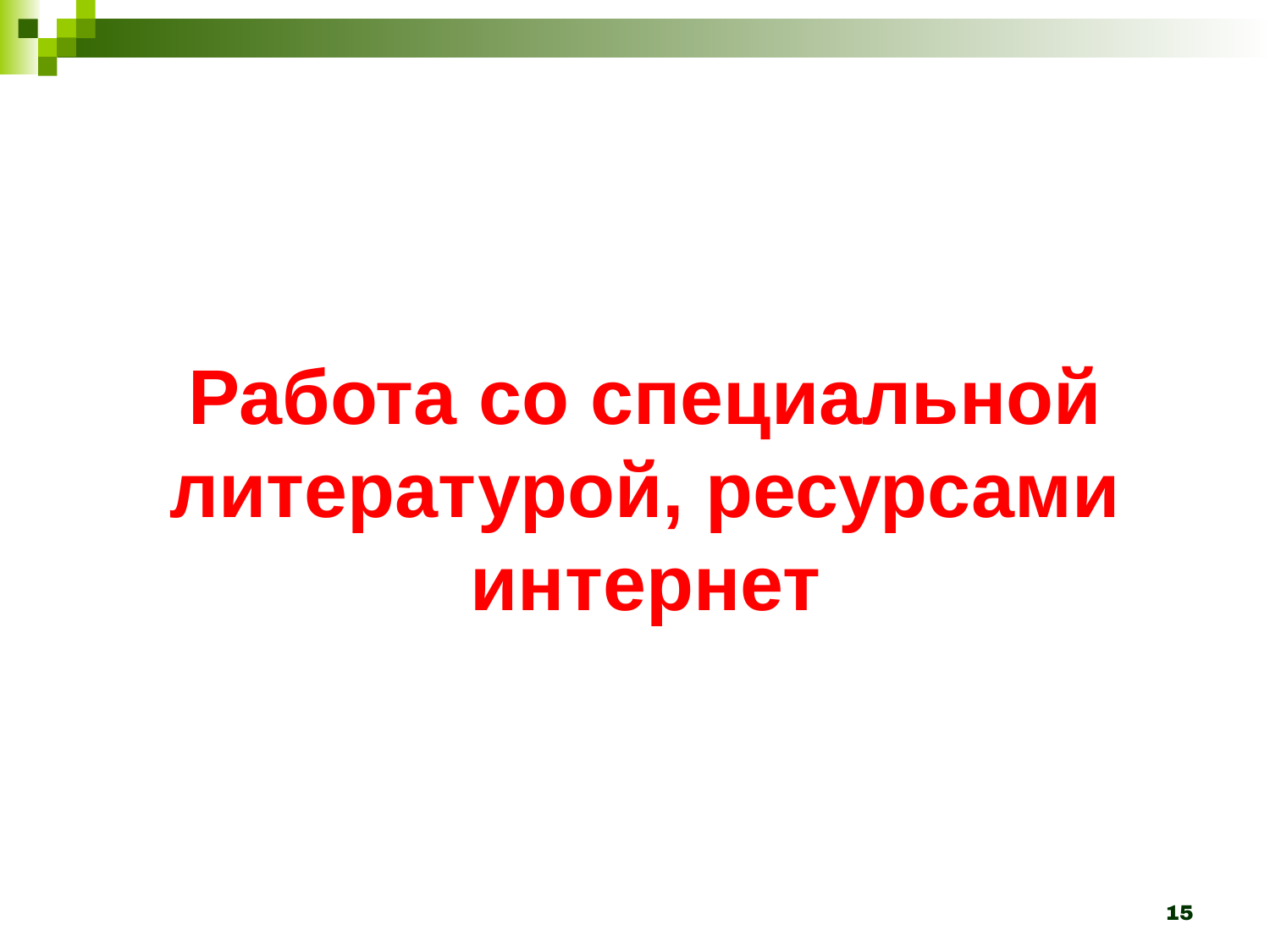

# Работа со специальной литературой, ресурсами интернет
15